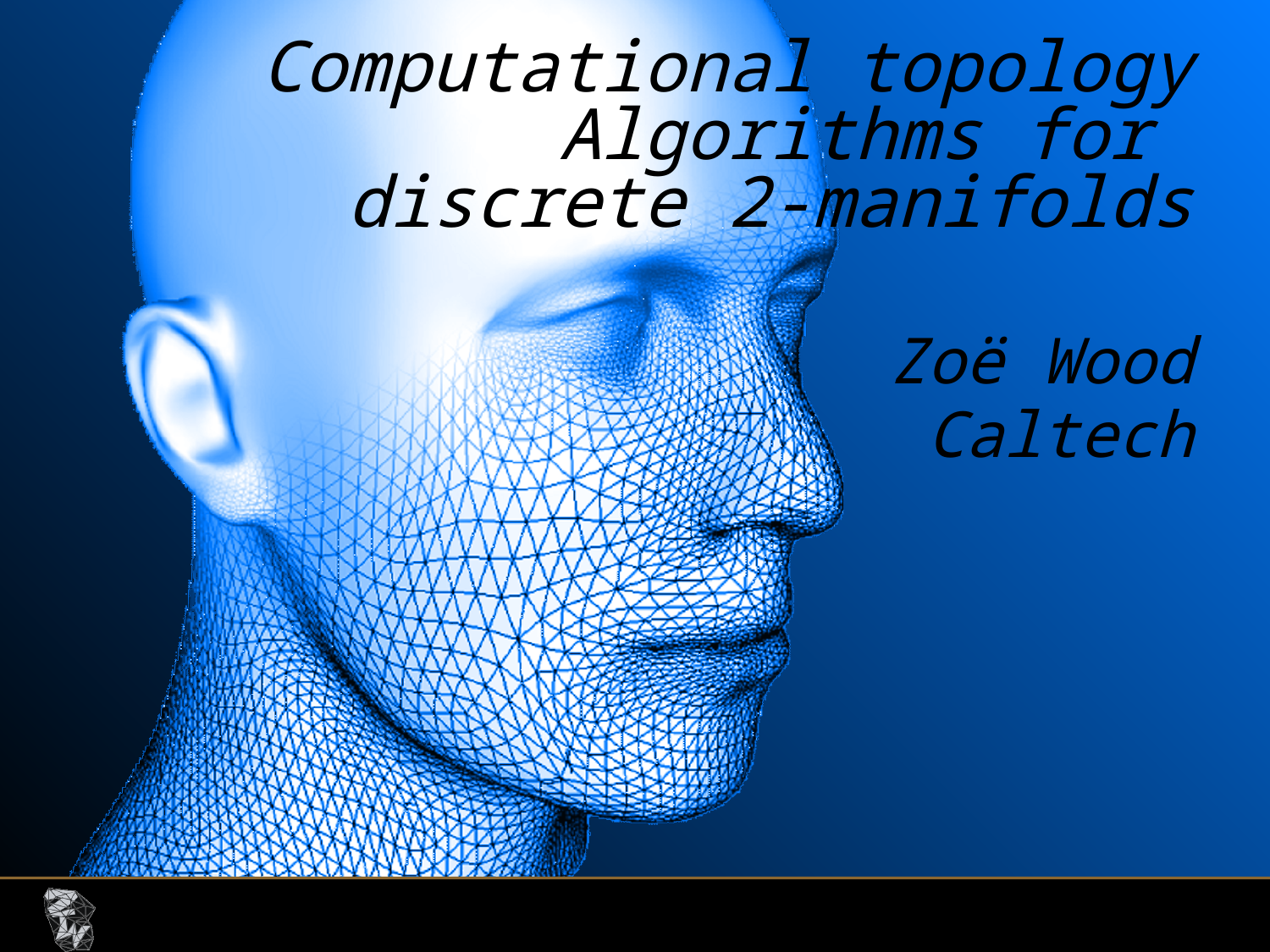

Computational topology Algorithms for
discrete 2-manifolds

Zoë Wood
Caltech

#